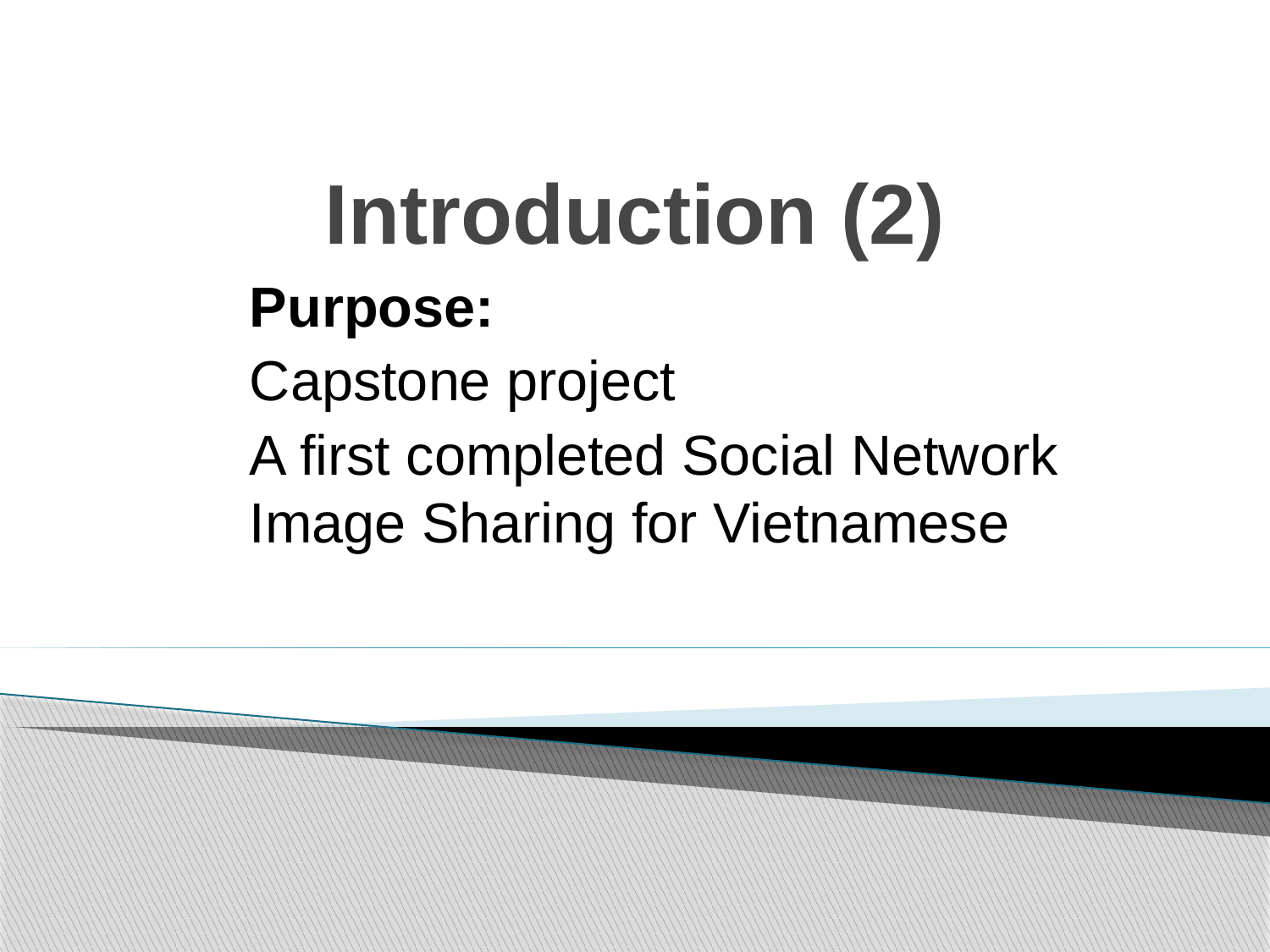

# Introduction (2)
Purpose:
Capstone project
A first completed Social Network Image Sharing for Vietnamese